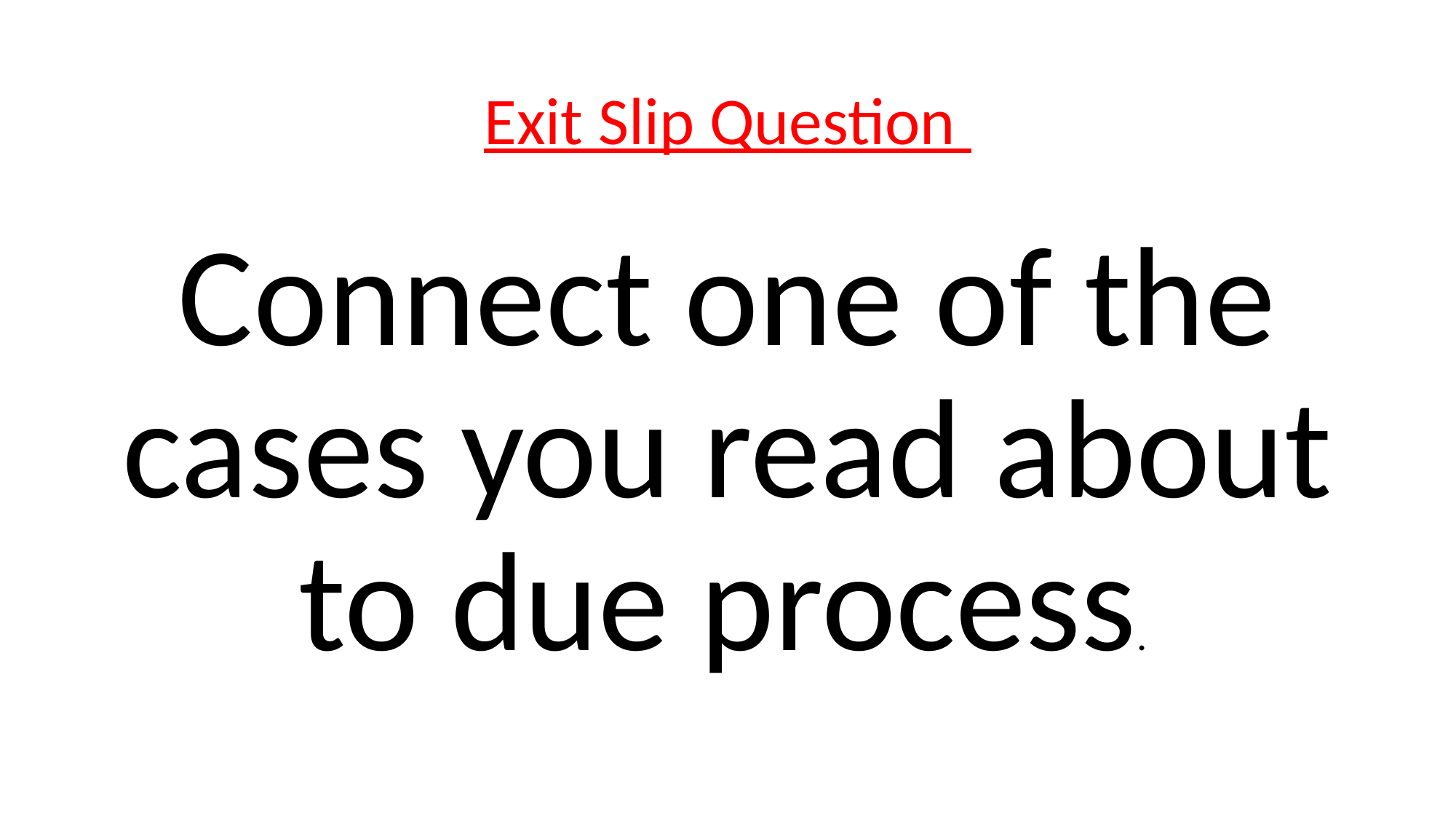

# Exit Slip Question
Connect one of the cases you read about to due process.